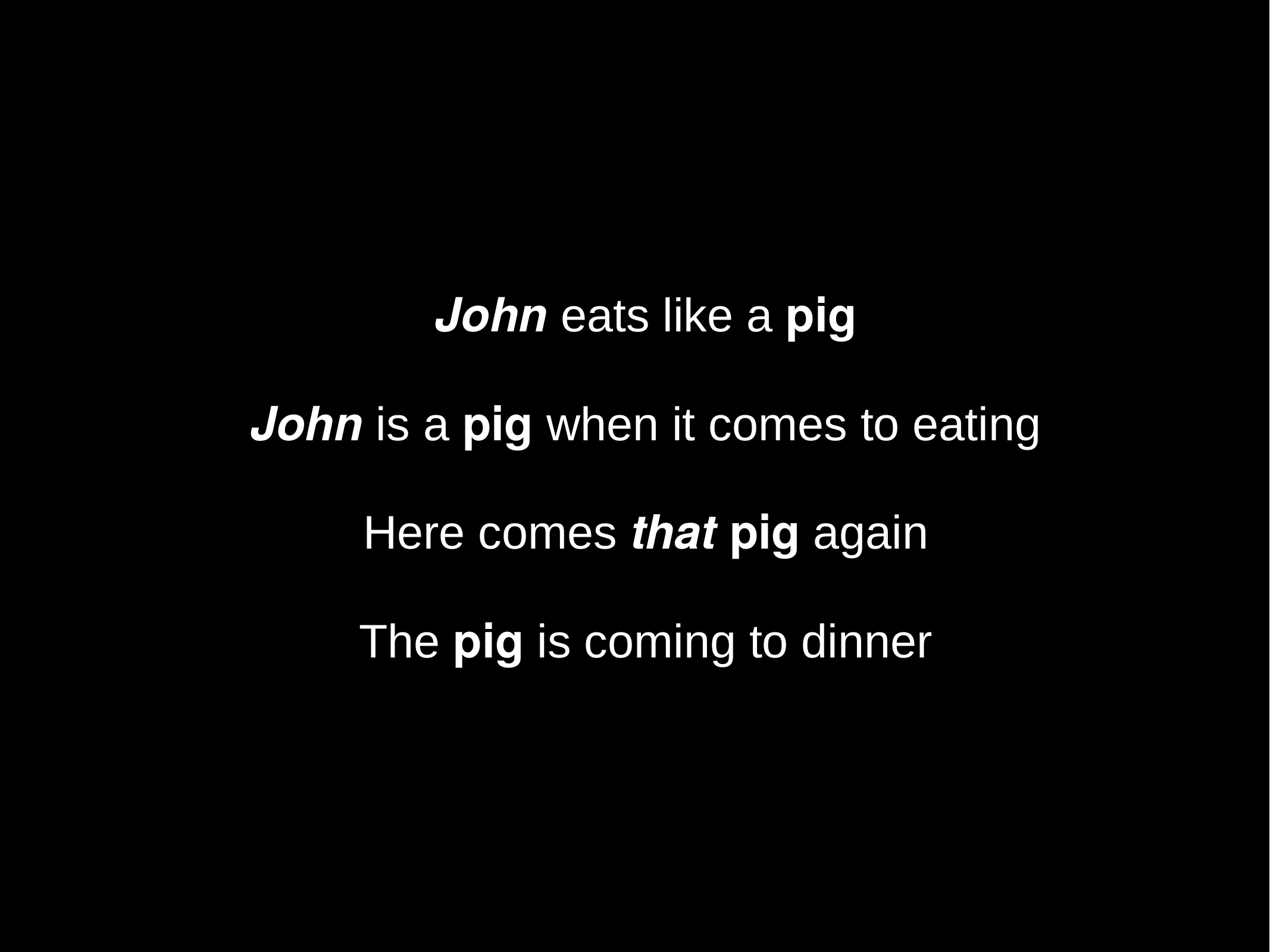

John eats like a pig
John is a pig when it comes to eating
Here comes that pig again
The pig is coming to dinner